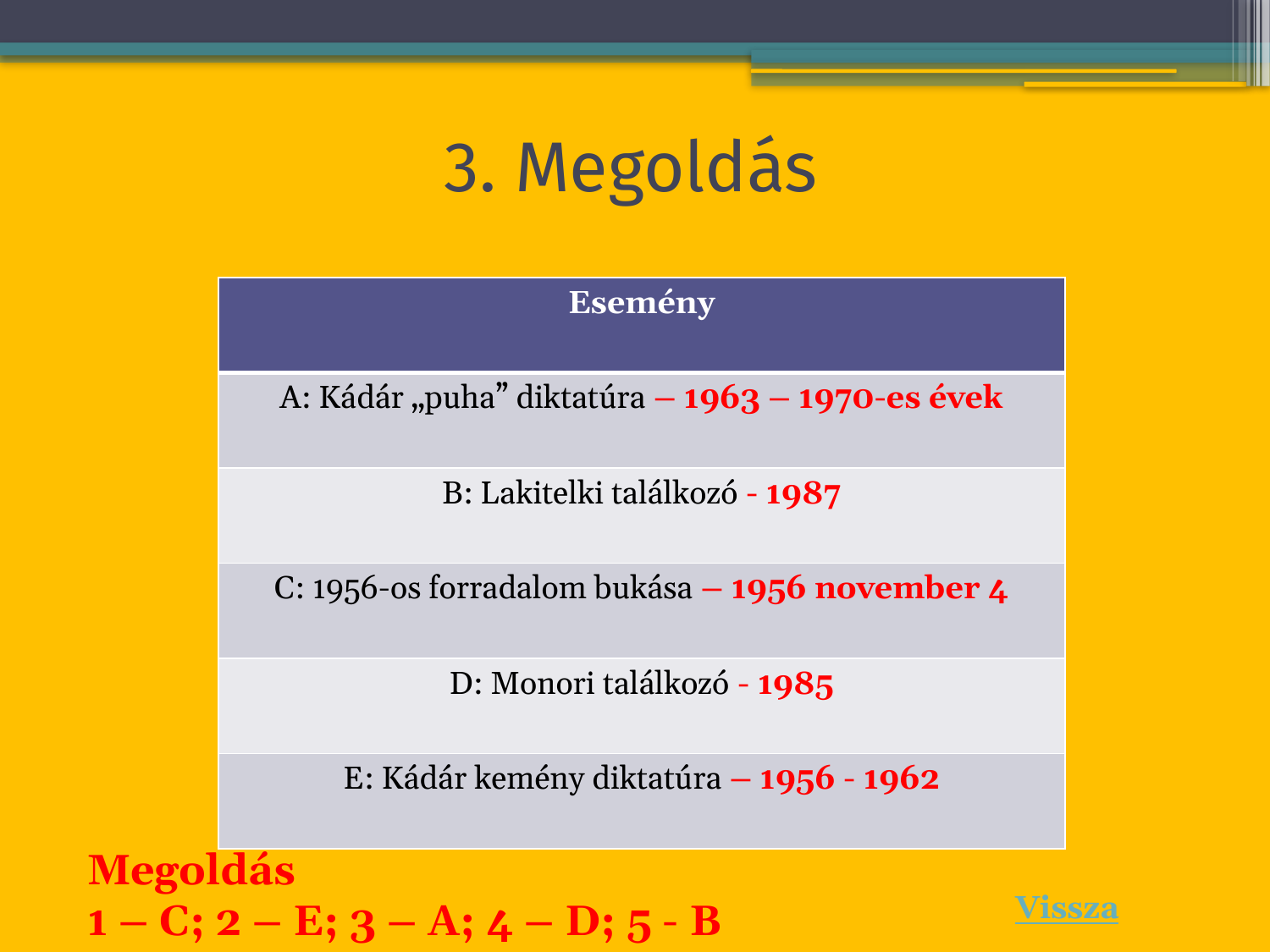

# 3. Megoldás
| Esemény |
| --- |
| A: Kádár „puha” diktatúra – 1963 – 1970-es évek |
| B: Lakitelki találkozó - 1987 |
| C: 1956-os forradalom bukása – 1956 november 4 |
| D: Monori találkozó - 1985 |
| E: Kádár kemény diktatúra – 1956 - 1962 |
Megoldás
1 – C; 2 – E; 3 – A; 4 – D; 5 - B
Vissza